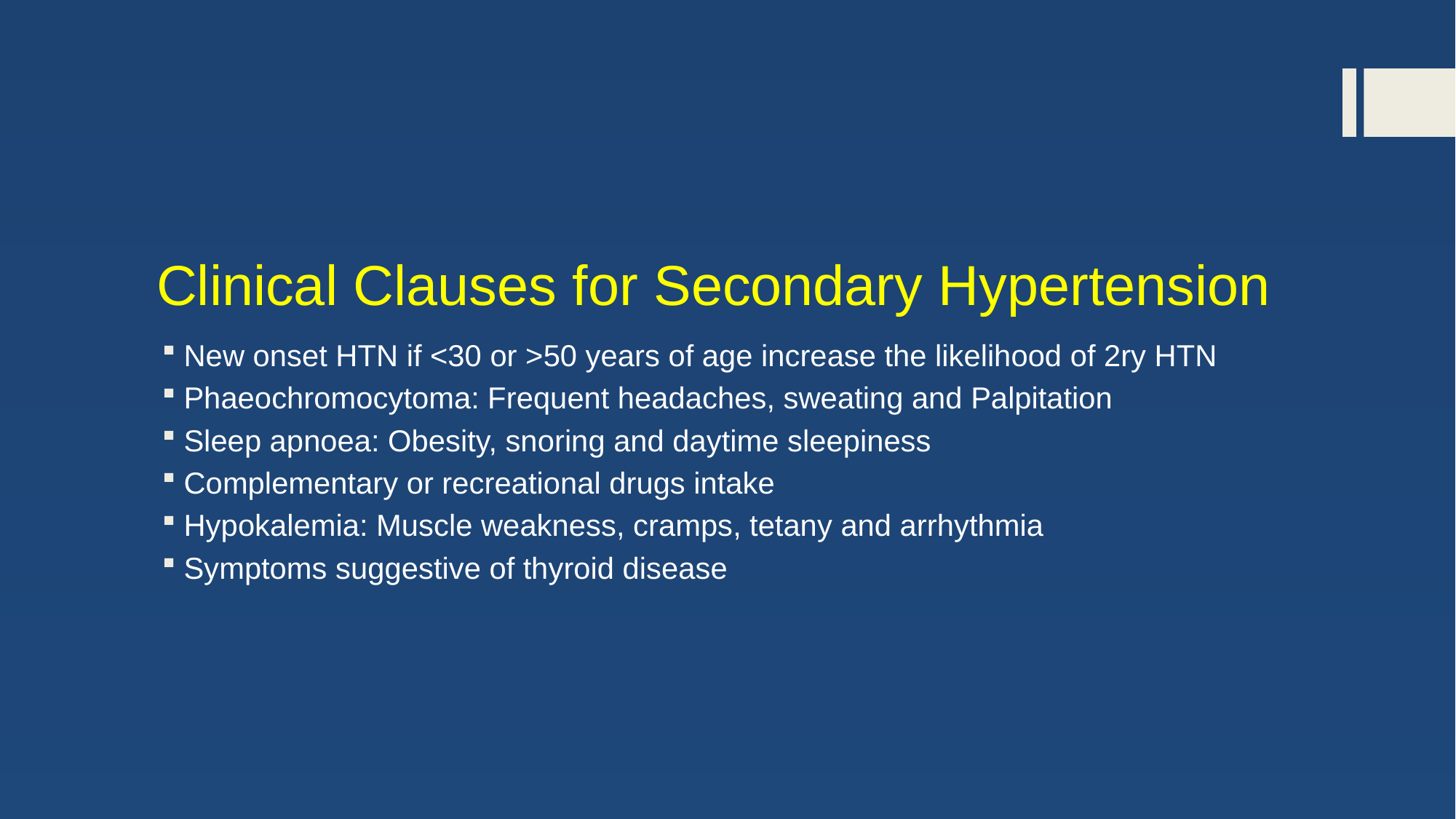

# Clinical Clauses for Secondary Hypertension
New onset HTN if <30 or >50 years of age increase the likelihood of 2ry HTN
Phaeochromocytoma: Frequent headaches, sweating and Palpitation
Sleep apnoea: Obesity, snoring and daytime sleepiness
Complementary or recreational drugs intake
Hypokalemia: Muscle weakness, cramps, tetany and arrhythmia
Symptoms suggestive of thyroid disease